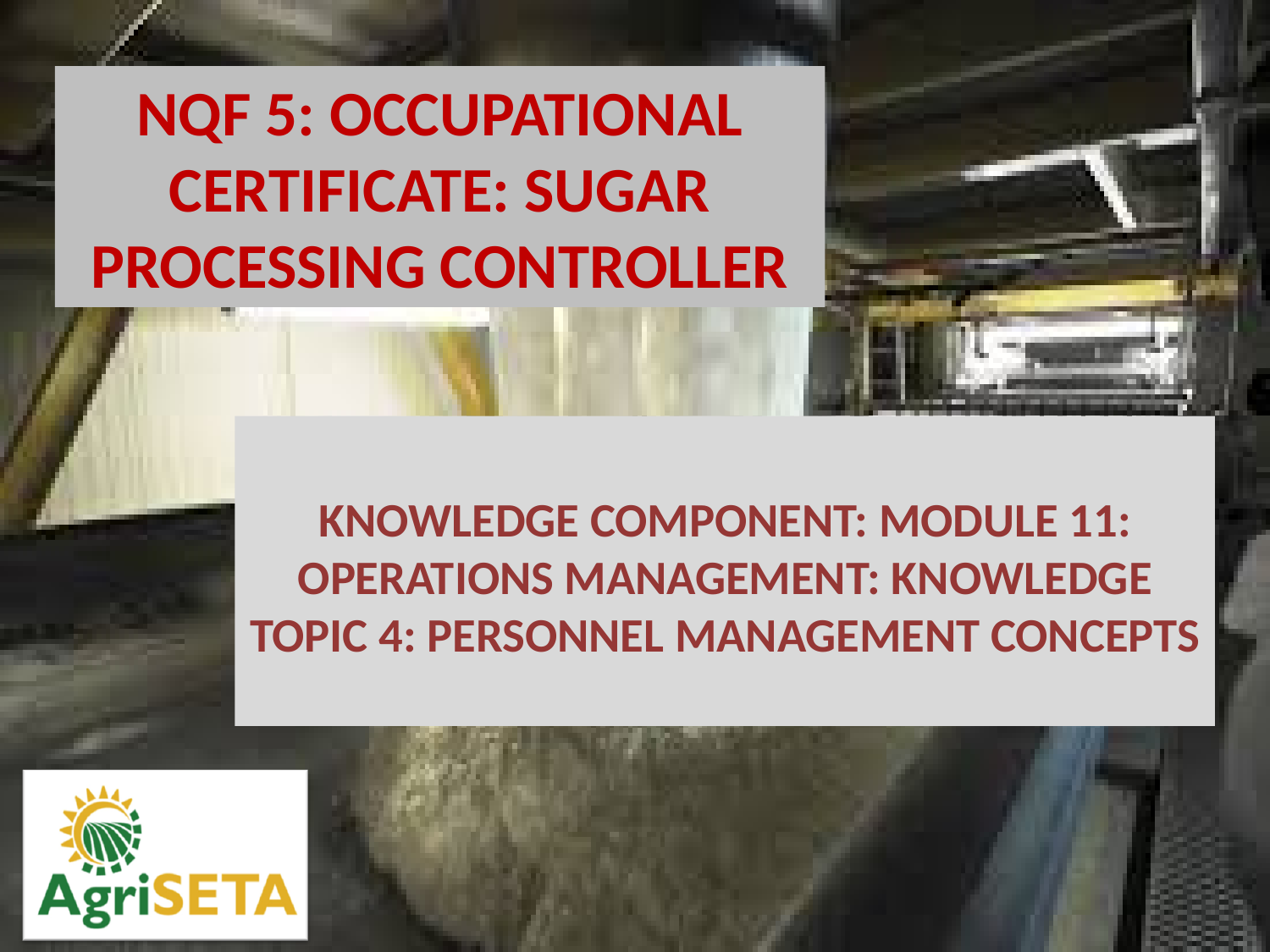

KNOWLEDGE COMPONENT: MODULE 11: OPERATIONS MANAGEMENT: KNOWLEDGE TOPIC 4: PERSONNEL MANAGEMENT CONCEPTS